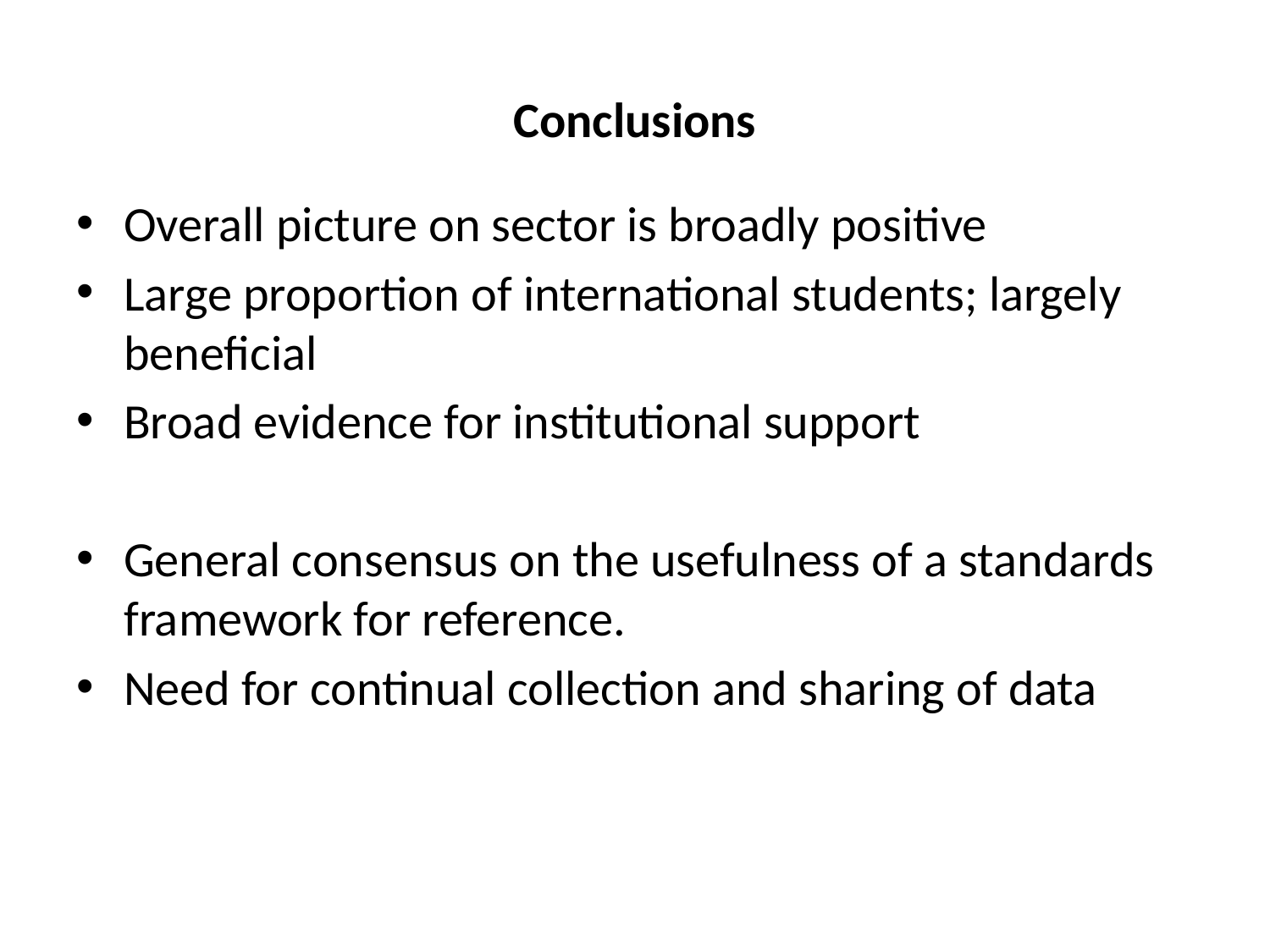

# Conclusions
Overall picture on sector is broadly positive
Large proportion of international students; largely beneficial
Broad evidence for institutional support

General consensus on the usefulness of a standards framework for reference.
Need for continual collection and sharing of data